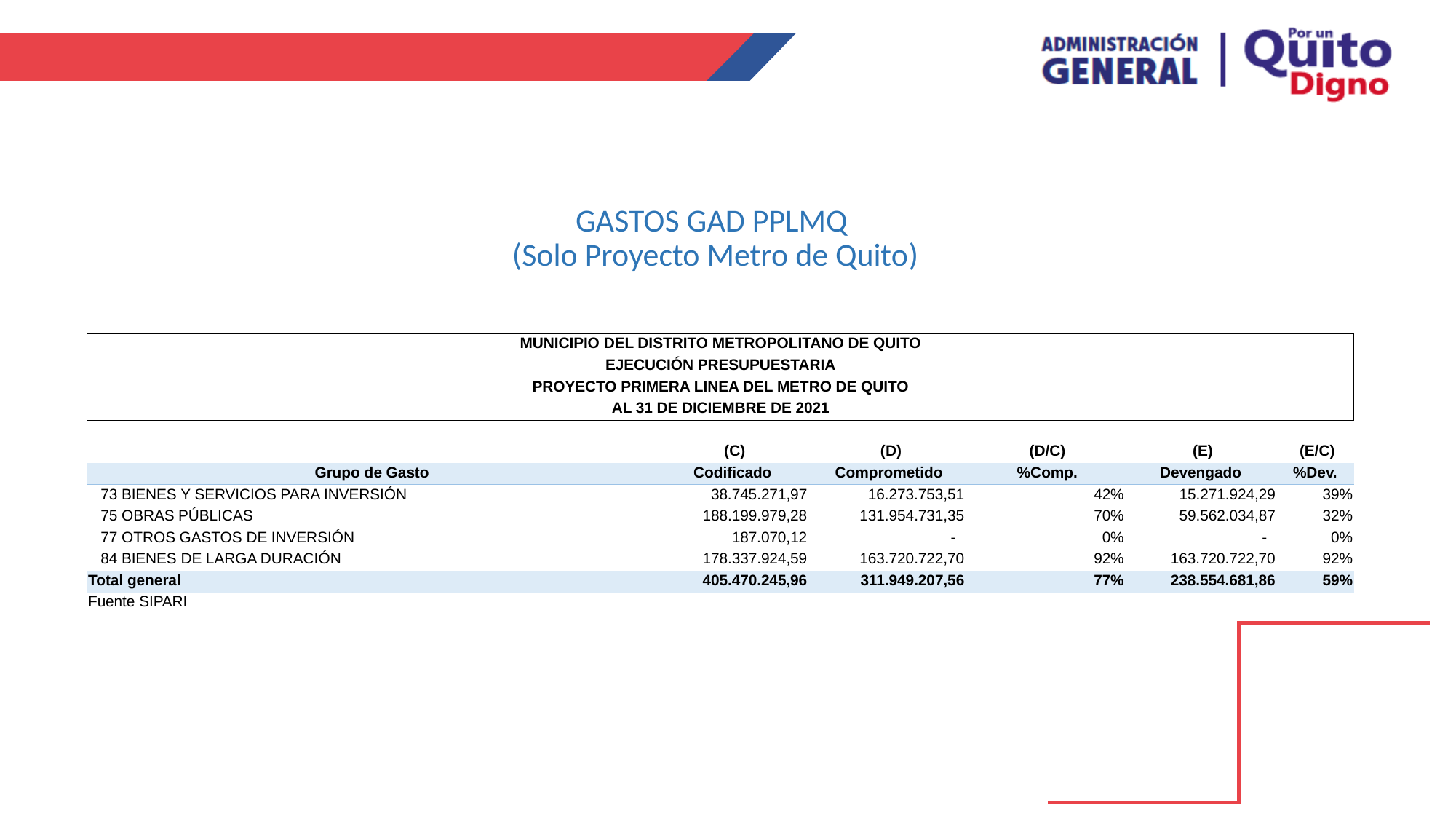

# GASTOS GAD PPLMQ (Solo Proyecto Metro de Quito)
| MUNICIPIO DEL DISTRITO METROPOLITANO DE QUITO |  |  |  |  |  |
| --- | --- | --- | --- | --- | --- |
| EJECUCIÓN PRESUPUESTARIA |  |  |  |  |  |
| PROYECTO PRIMERA LINEA DEL METRO DE QUITO |  |  |  |  |  |
| AL 31 DE DICIEMBRE DE 2021 |  |  |  |  |  |
|  |  |  |  |  |  |
|  | (C) | (D) | (D/C) | (E) | (E/C) |
| Grupo de Gasto | Codificado | Comprometido | %Comp. | Devengado | %Dev. |
| 73 BIENES Y SERVICIOS PARA INVERSIÓN | 38.745.271,97 | 16.273.753,51 | 42% | 15.271.924,29 | 39% |
| 75 OBRAS PÚBLICAS | 188.199.979,28 | 131.954.731,35 | 70% | 59.562.034,87 | 32% |
| 77 OTROS GASTOS DE INVERSIÓN | 187.070,12 | - | 0% | - | 0% |
| 84 BIENES DE LARGA DURACIÓN | 178.337.924,59 | 163.720.722,70 | 92% | 163.720.722,70 | 92% |
| Total general | 405.470.245,96 | 311.949.207,56 | 77% | 238.554.681,86 | 59% |
| Fuente SIPARI |  |  |  |  |  |